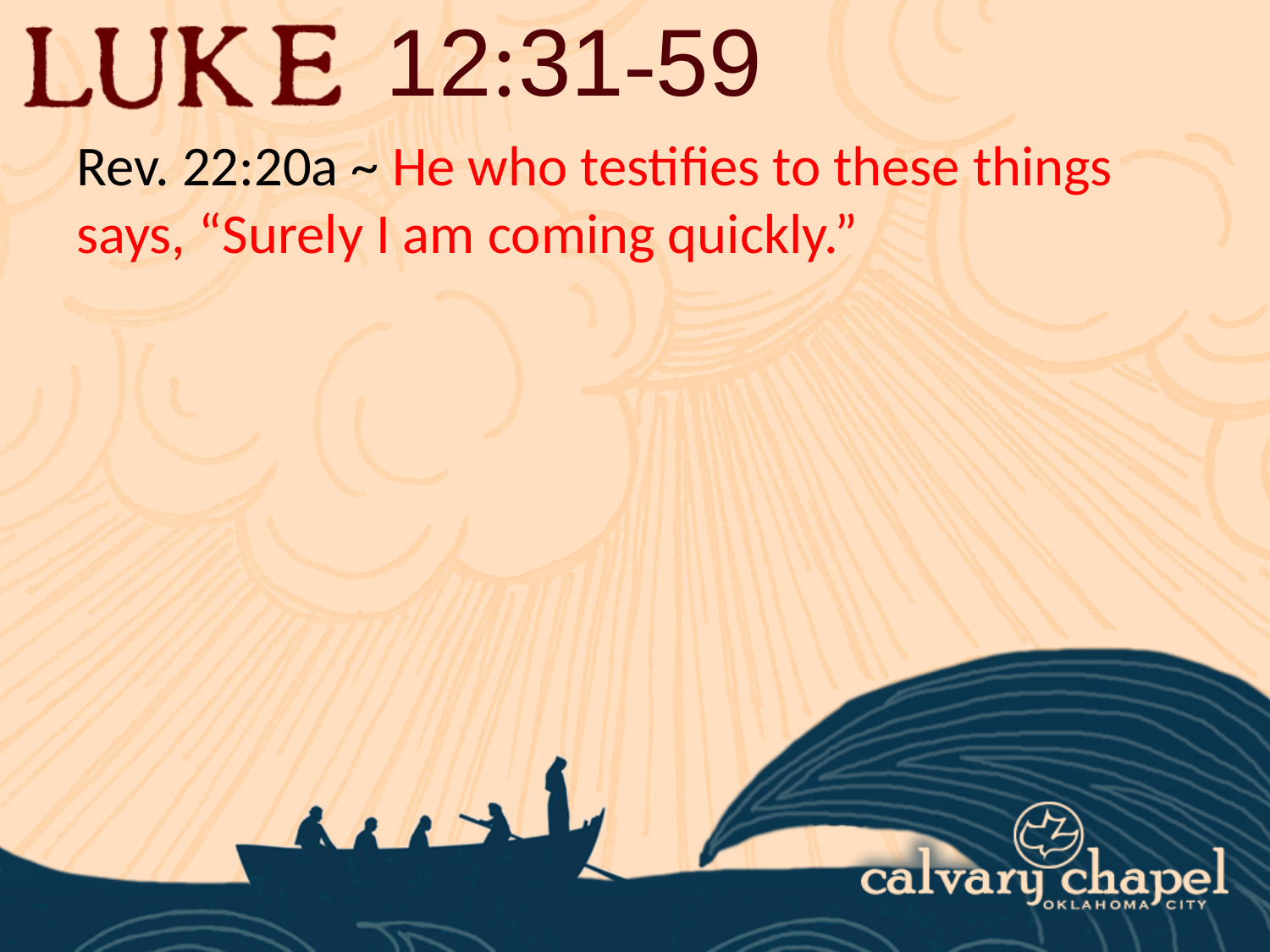

12:31-59
Rev. 22:20a ~ He who testifies to these things says, “Surely I am coming quickly.”